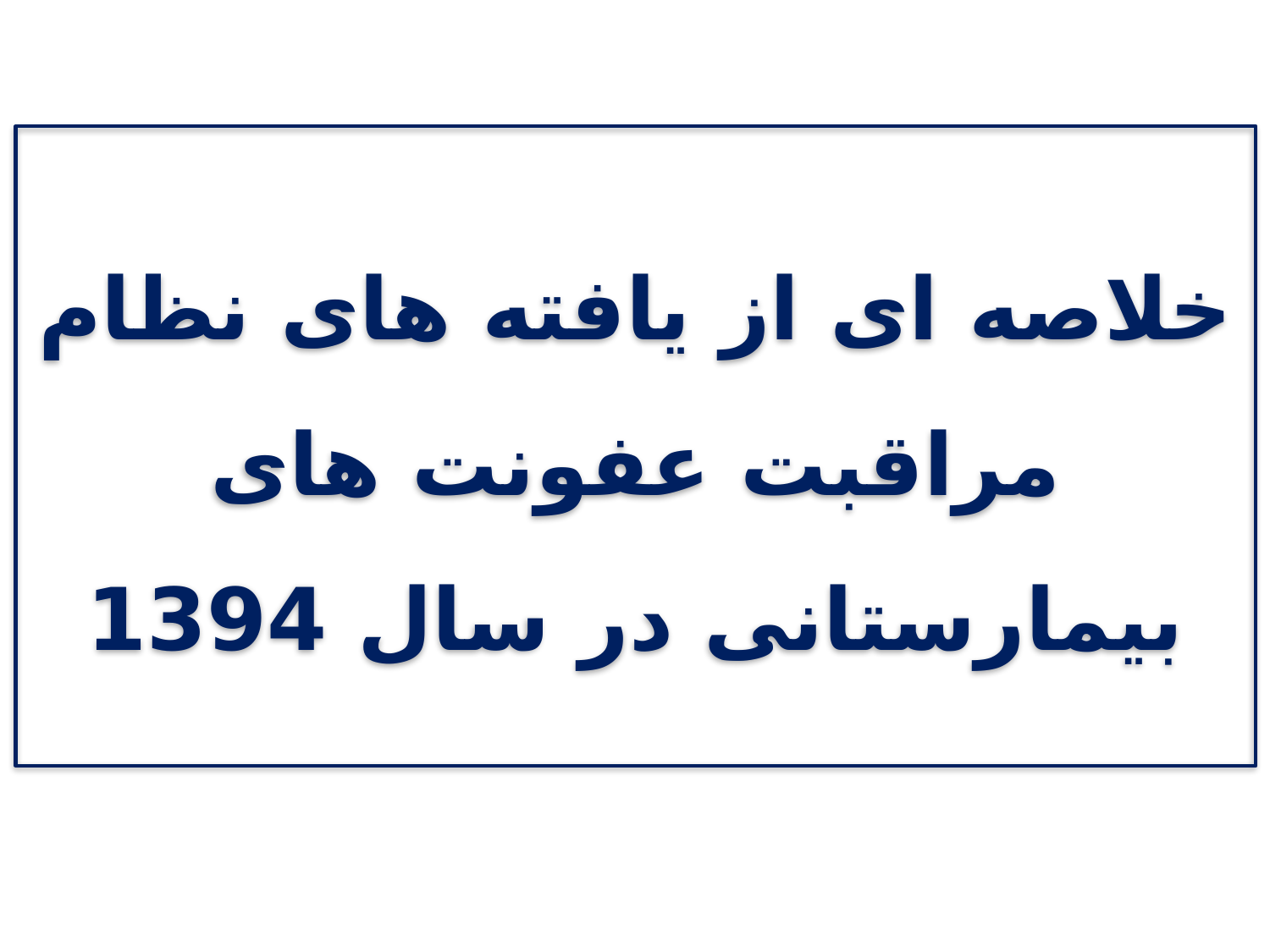

# خلاصه ای از یافته های نظام مراقبت عفونت های بيمارستانی در سال 1394